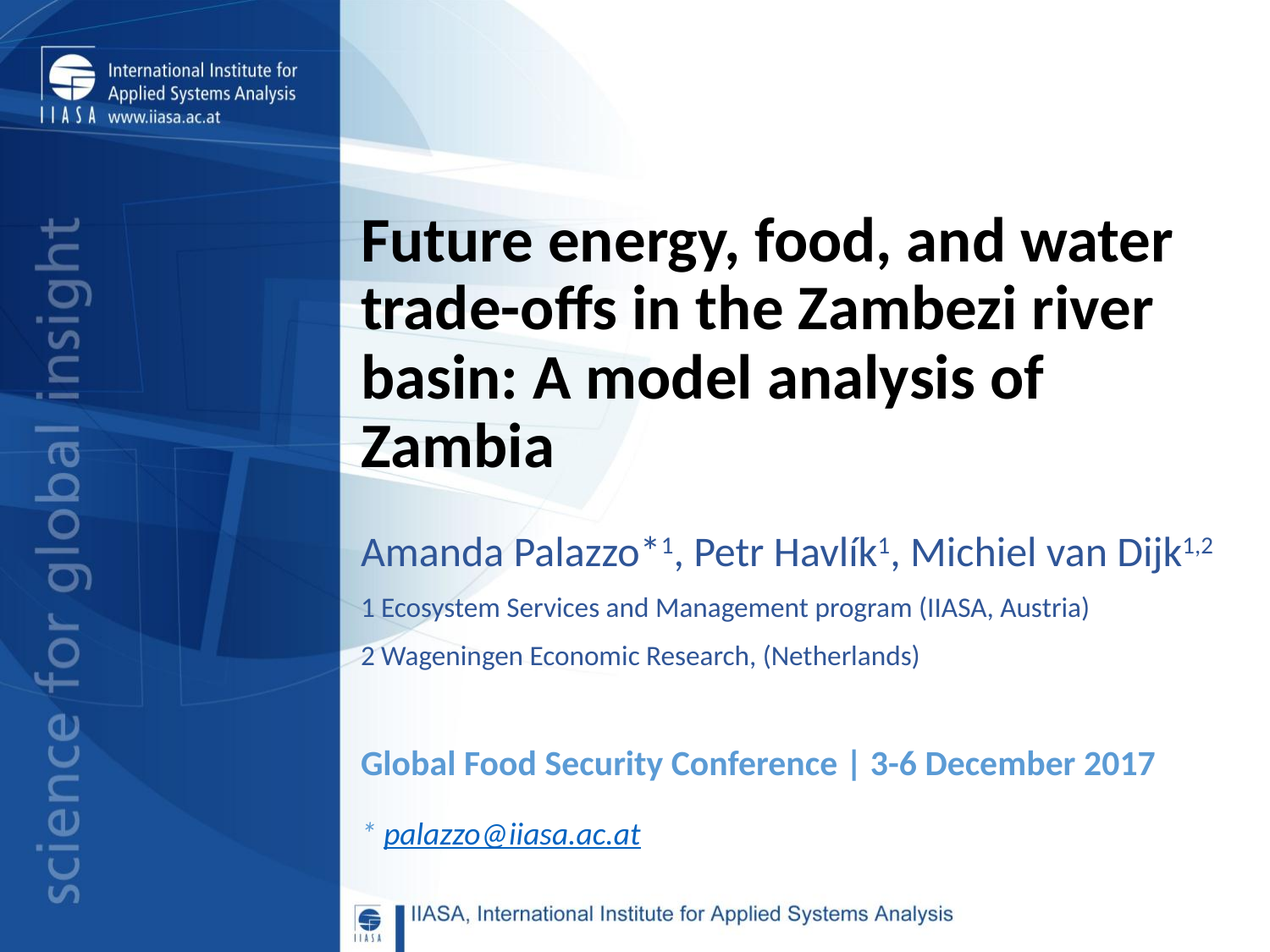

# Future energy, food, and water trade-offs in the Zambezi river basin: A model analysis of Zambia
Amanda Palazzo*1, Petr Havlík1, Michiel van Dijk1,2
1 Ecosystem Services and Management program (IIASA, Austria)
2 Wageningen Economic Research, (Netherlands)

Global Food Security Conference | 3-6 December 2017
* palazzo@iiasa.ac.at